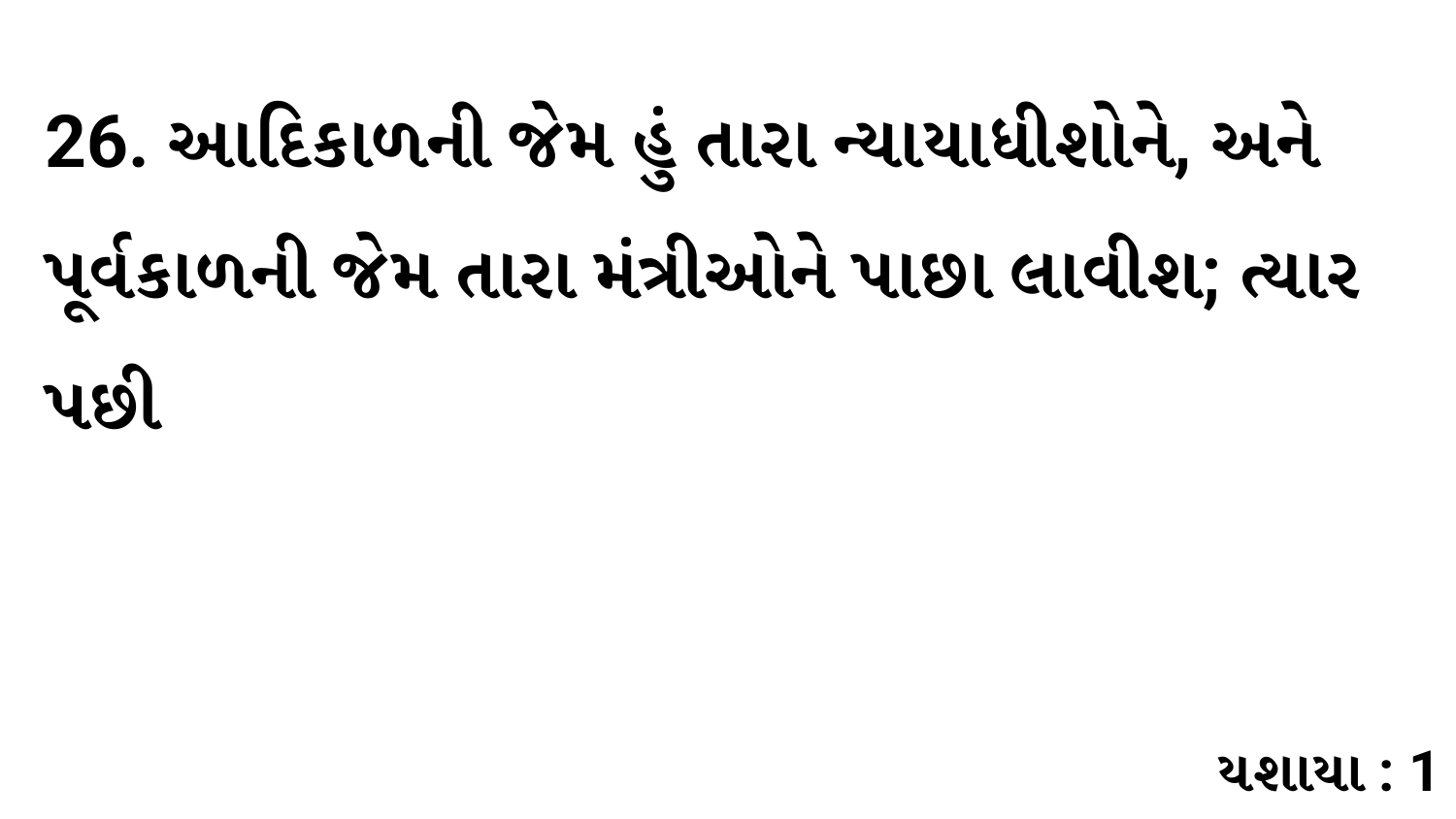

26. આદિકાળની જેમ હું તારા ન્યાયાધીશોને, અને પૂર્વકાળની જેમ તારા મંત્રીઓને પાછા લાવીશ; ત્યાર પછી
યશાયા : 1